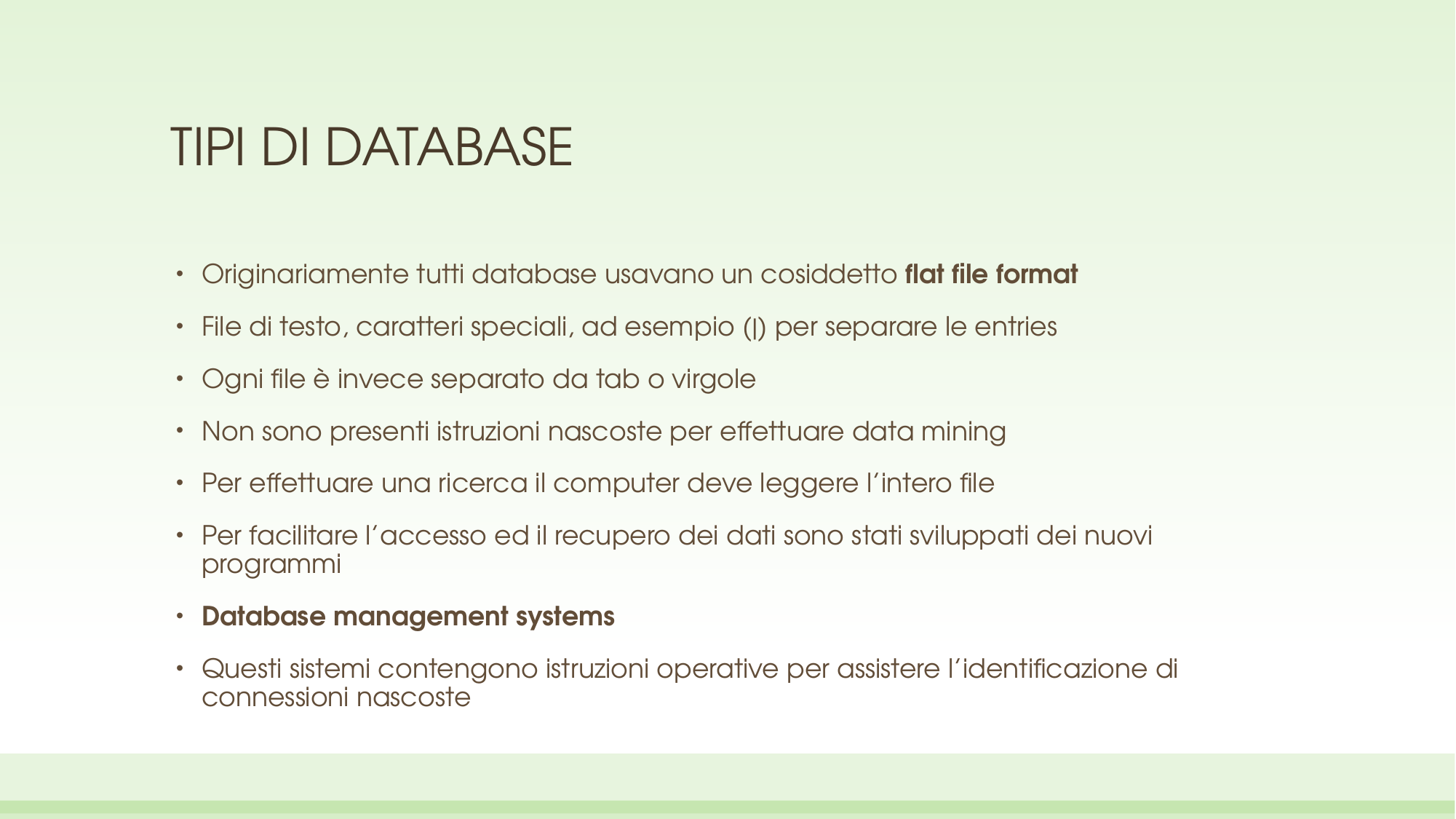

# TIPI DI DATABASE

Originariamente tutti database usavano un cosiddetto flat file format
File di testo, caratteri speciali, ad esempio (|) per separare le entries
Ogni file è invece separato da tab o virgole
Non sono presenti istruzioni nascoste per effettuare data mining
Per effettuare una ricerca il computer deve leggere l’intero file
Per facilitare l’accesso ed il recupero dei dati sono stati sviluppati dei nuovi programmi
Database management systems
Questi sistemi contengono istruzioni operative per assistere l’identificazione di connessioni nascoste